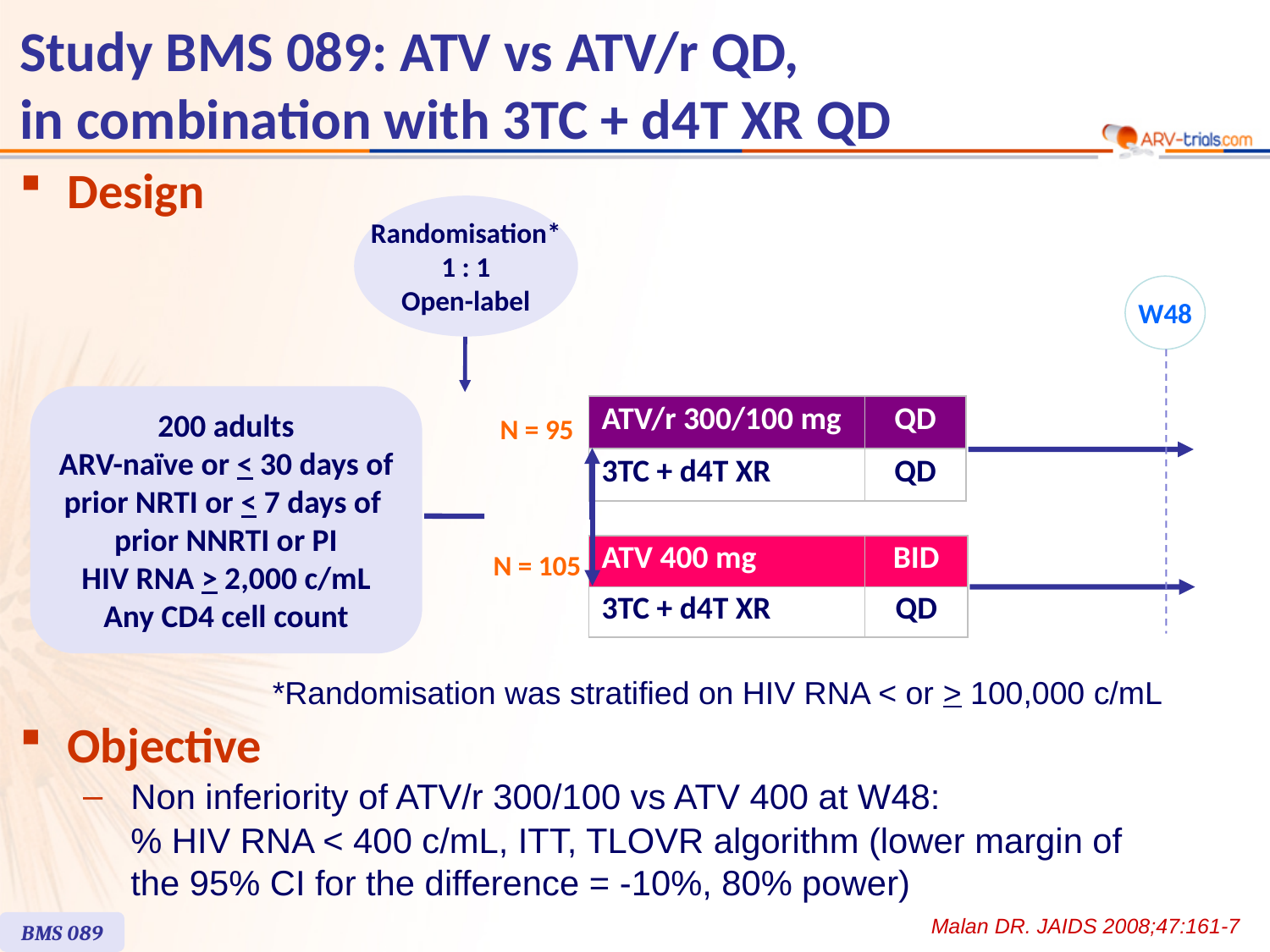

Study BMS 089: ATV vs ATV/r QD,
in combination with 3TC + d4T XR QD
Design
Randomisation*
1 : 1
Open-label
W48

200 adults
ARV-naïve or < 30 days of
prior NRTI or < 7 days of
prior NNRTI or PI
HIV RNA > 2,000 c/mL
Any CD4 cell count
| ATV/r 300/100 mg | QD |
| --- | --- |
| 3TC + d4T XR | QD |
N = 95

| ATV 400 mg | BID |
| --- | --- |
| 3TC + d4T XR | QD |
N = 105

*Randomisation was stratified on HIV RNA < or > 100,000 c/mL
Objective
Non inferiority of ATV/r 300/100 vs ATV 400 at W48:
	% HIV RNA < 400 c/mL, ITT, TLOVR algorithm (lower margin of the 95% CI for the difference = -10%, 80% power)
Malan DR. JAIDS 2008;47:161-7

BMS 089